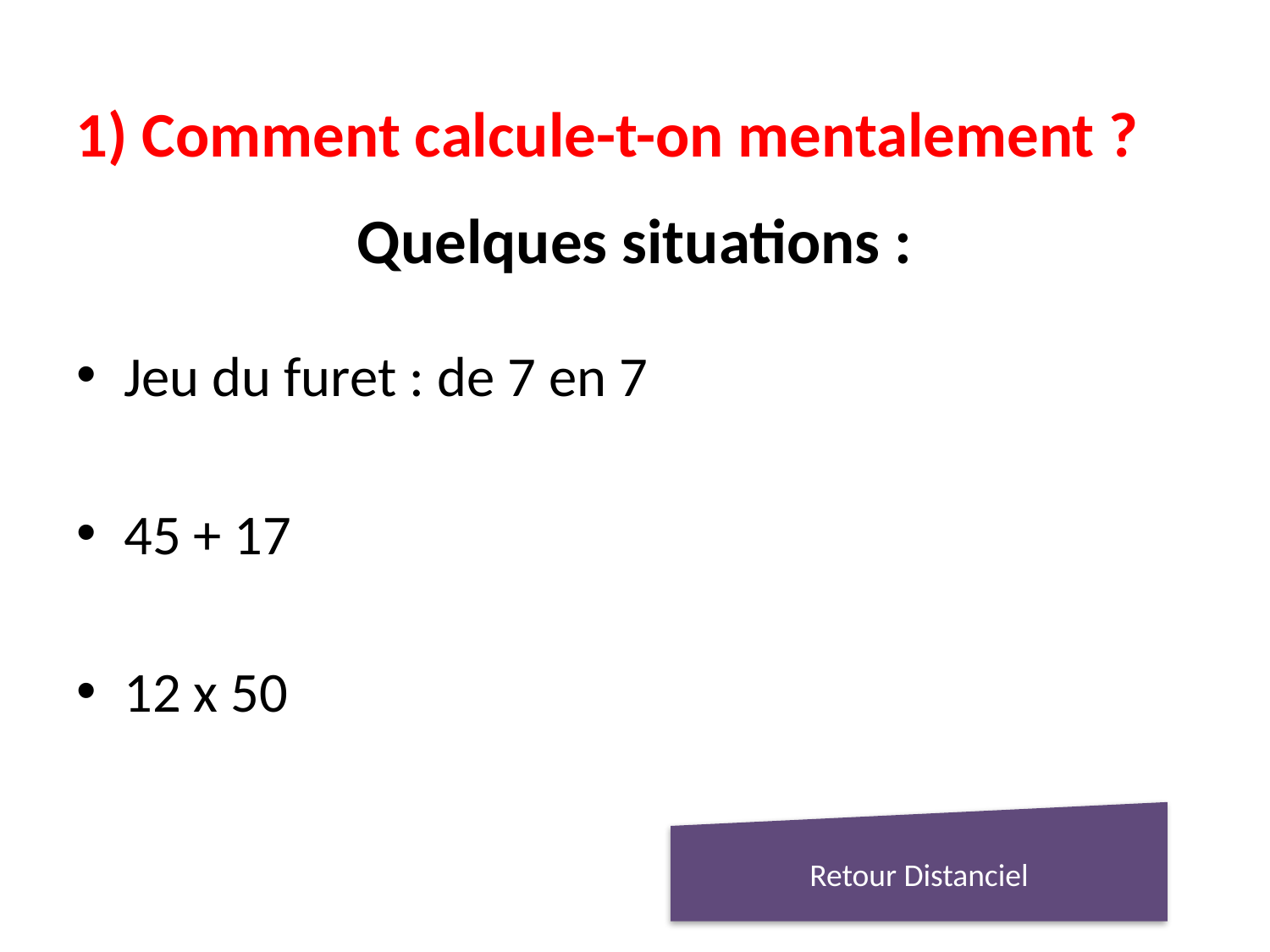

1) Comment calcule-t-on mentalement ?
# Quelques situations :
Jeu du furet : de 7 en 7

45 + 17

12 x 50
Retour Distanciel